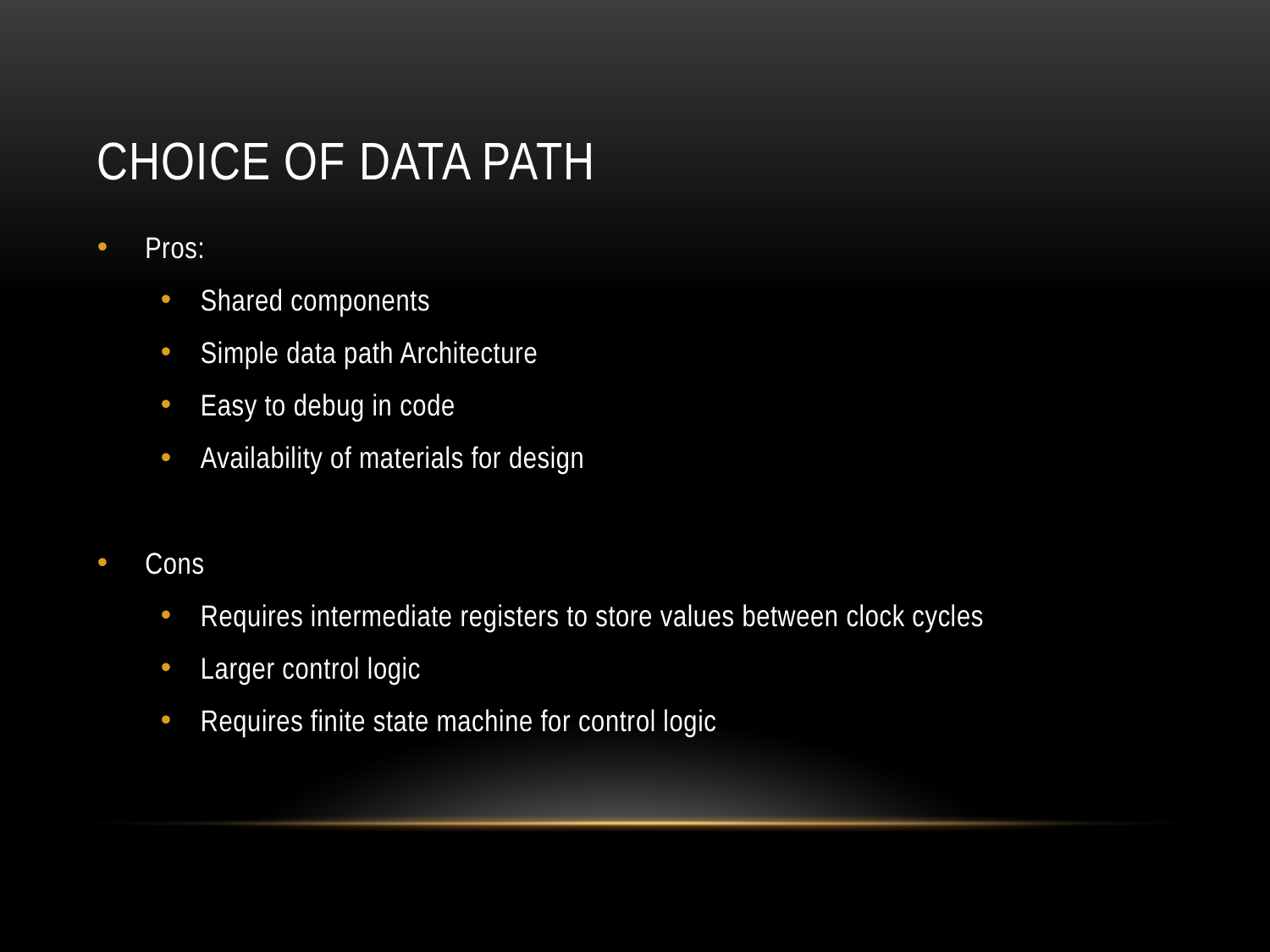

# Choice of data path
Pros:
Shared components
Simple data path Architecture
Easy to debug in code
Availability of materials for design

Cons
Requires intermediate registers to store values between clock cycles
Larger control logic
Requires finite state machine for control logic